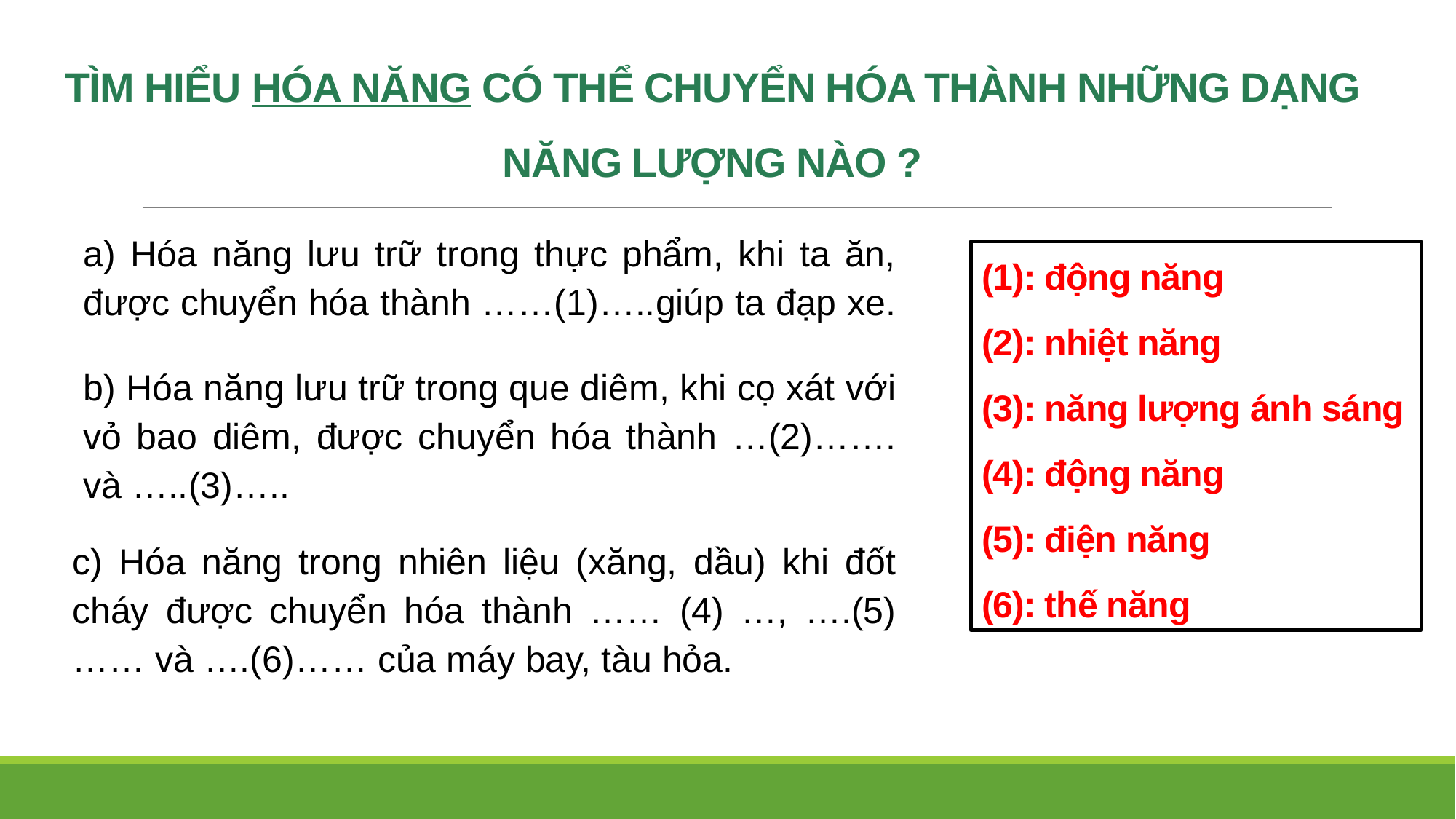

# TÌM HIỂU HÓA NĂNG CÓ THỂ CHUYỂN HÓA THÀNH NHỮNG DẠNG NĂNG LƯỢNG NÀO ?
a) Hóa năng lưu trữ trong thực phẩm, khi ta ăn, được chuyển hóa thành ……(1)…..giúp ta đạp xe.
b) Hóa năng lưu trữ trong que diêm, khi cọ xát với vỏ bao diêm, được chuyển hóa thành …(2)……. và …..(3)…..
c) Hóa năng trong nhiên liệu (xăng, dầu) khi đốt cháy được chuyển hóa thành …… (4) …, ….(5) …… và ….(6)…… của máy bay, tàu hỏa.
(1): động năng
(2): nhiệt năng
(3): năng lượng ánh sáng
(4): động năng
(5): điện năng
(6): thế năng